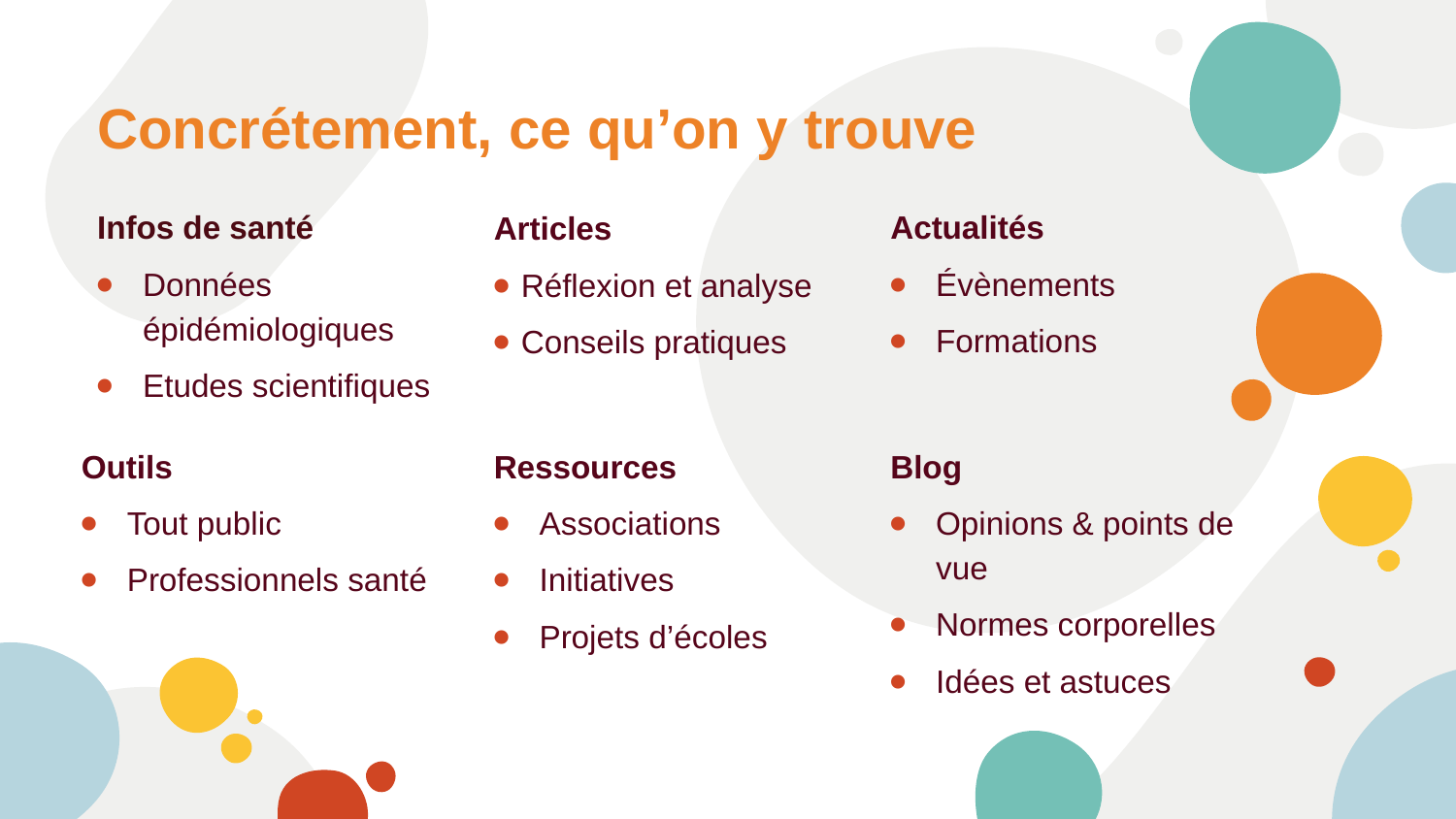

# Concrétement, ce qu’on y trouve
Infos de santé
Données épidémiologiques
Etudes scientifiques
Actualités
Évènements
Formations

Articles
Réflexion et analyse
Conseils pratiques
Outils
Tout public
Professionnels santé

Ressources
Associations
Initiatives
Projets d’écoles

Blog
Opinions & points de vue
Normes corporelles
Idées et astuces